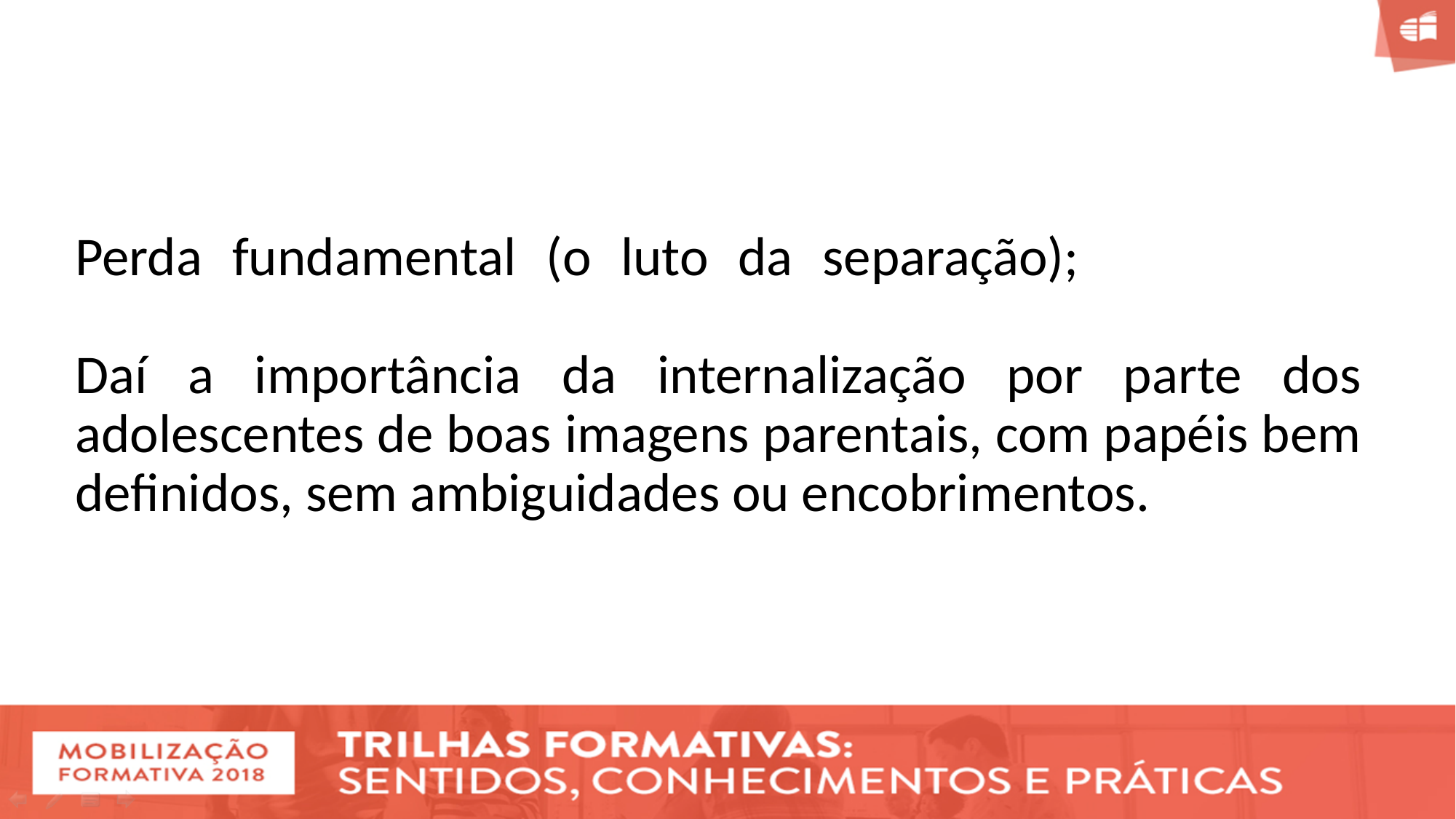

# Perda fundamental (o luto da separação); Daí a importância da internalização por parte dos adolescentes de boas imagens parentais, com papéis bem definidos, sem ambiguidades ou encobrimentos.